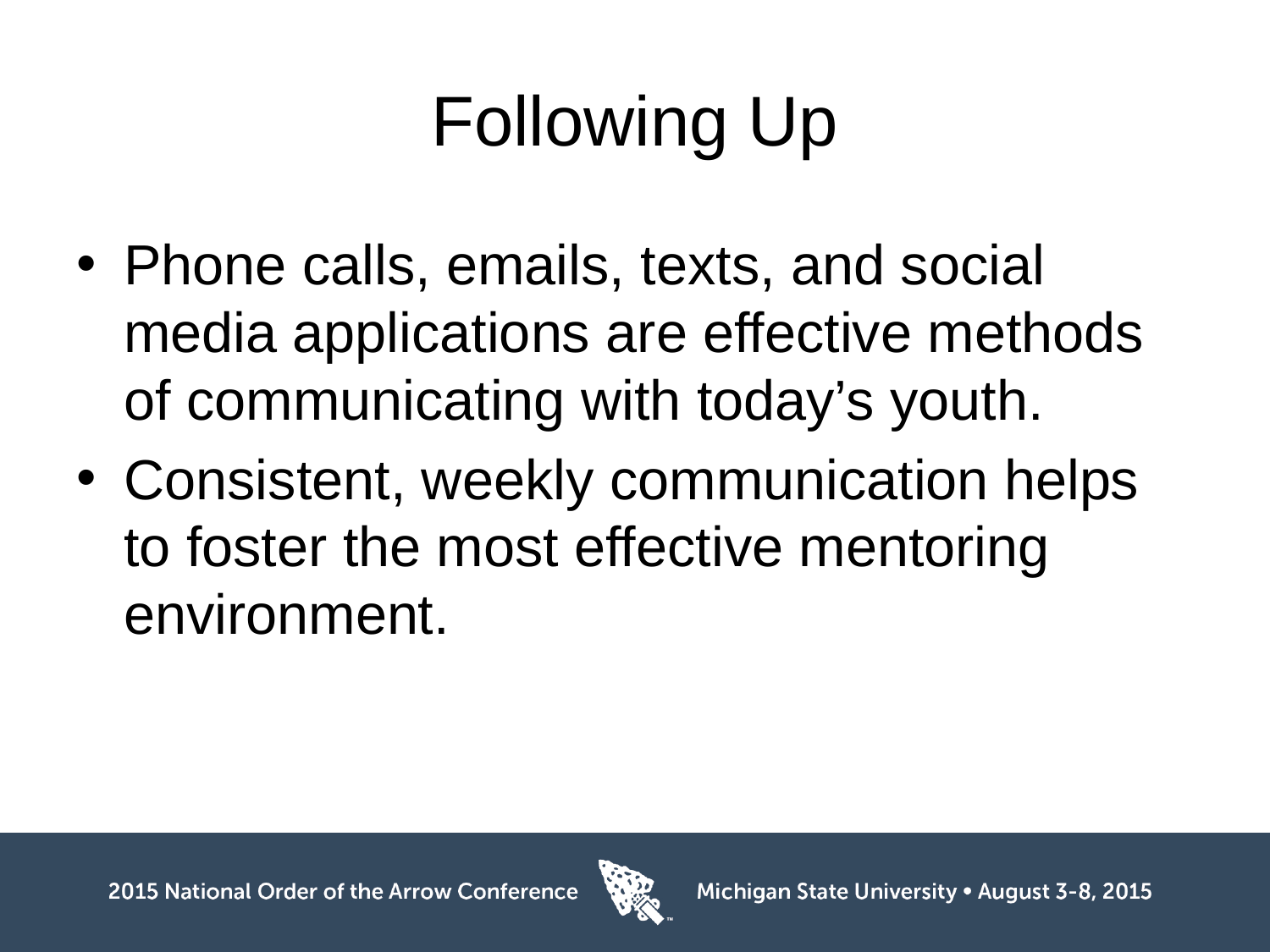

# Following Up
Phone calls, emails, texts, and social media applications are effective methods of communicating with today’s youth.
Consistent, weekly communication helps to foster the most effective mentoring environment.